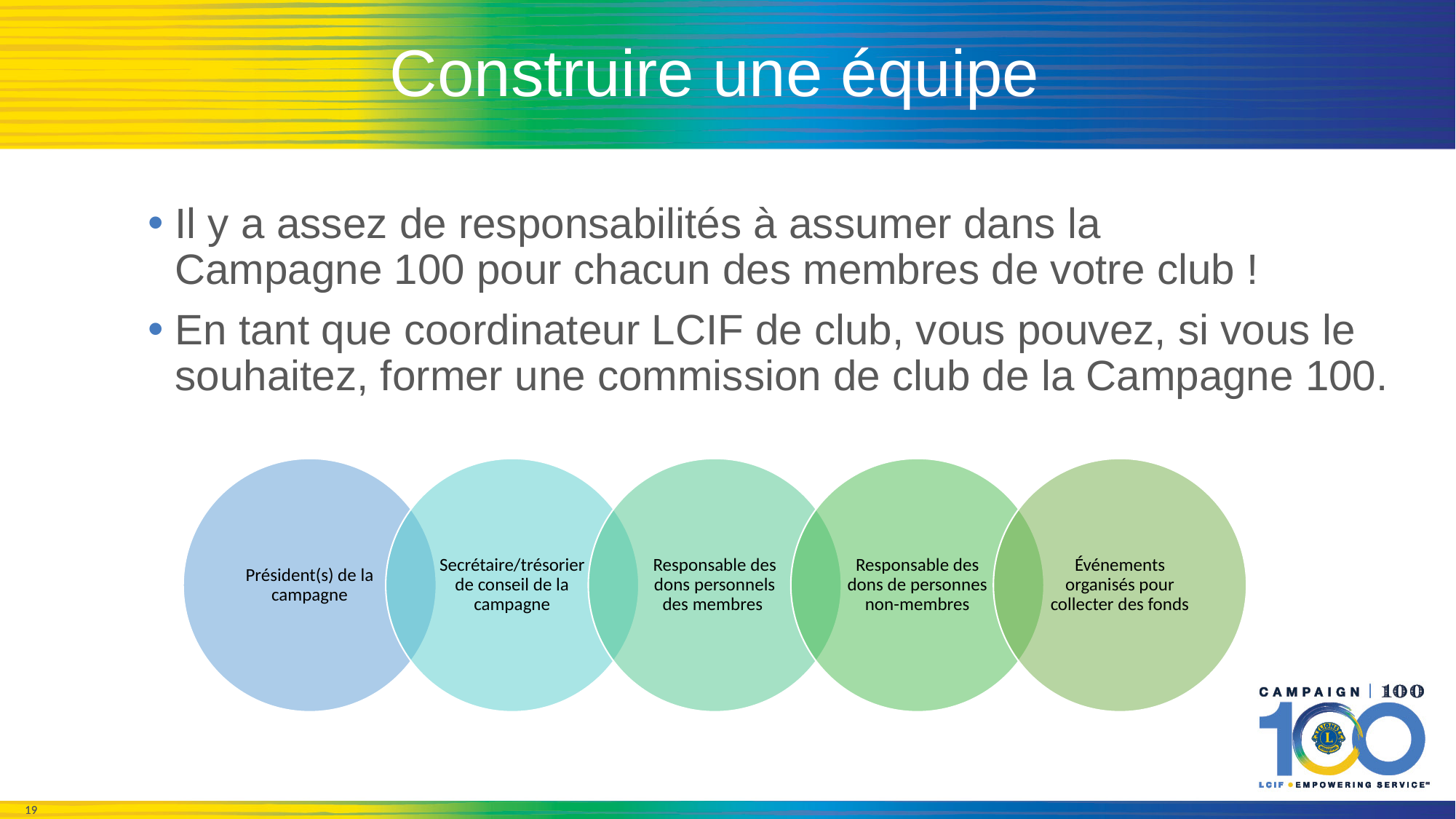

# Construire une équipe
Il y a assez de responsabilités à assumer dans la Campagne 100 pour chacun des membres de votre club !
En tant que coordinateur LCIF de club, vous pouvez, si vous le souhaitez, former une commission de club de la Campagne 100.

Président(s) de la campagne
Secrétaire/trésorier de conseil de la campagne
Responsable des dons personnels des membres
Responsable des dons de personnes non-membres
Événements organisés pour collecter des fonds